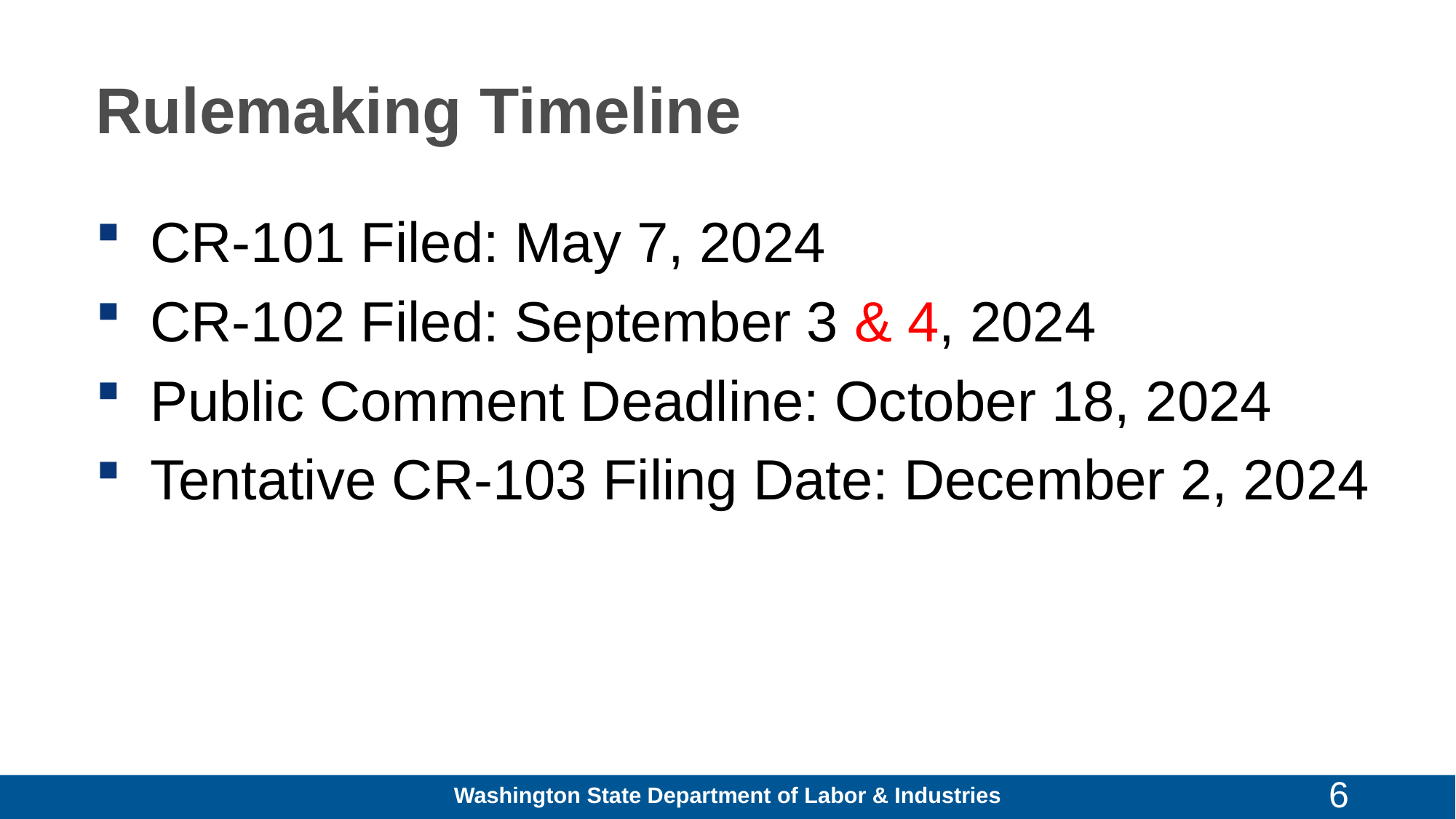

# Rulemaking Timeline
CR-101 Filed: May 7, 2024
CR-102 Filed: September 3 & 4, 2024
Public Comment Deadline: October 18, 2024
Tentative CR-103 Filing Date: December 2, 2024